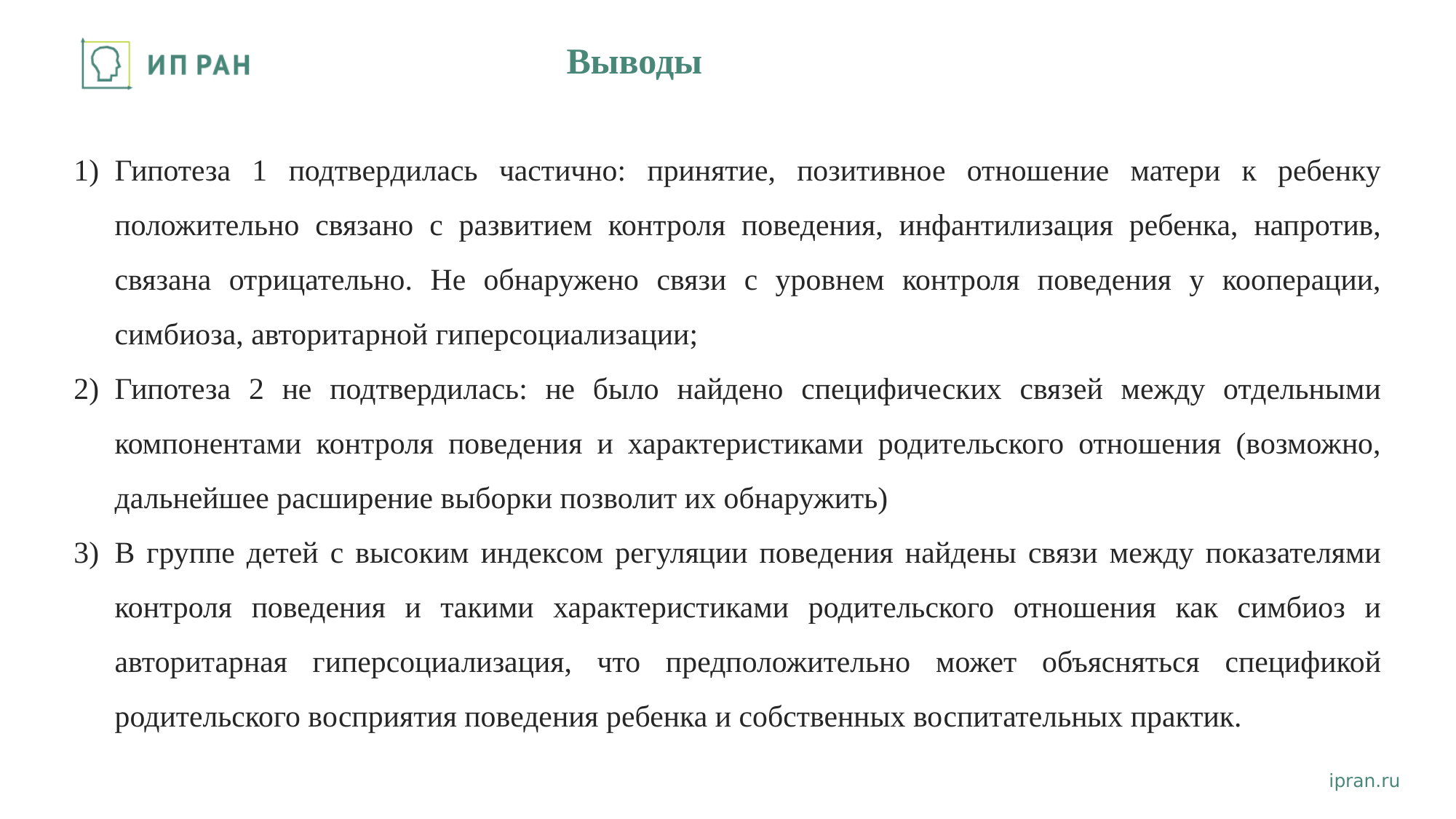

# Выводы
Гипотеза 1 подтвердилась частично: принятие, позитивное отношение матери к ребенку положительно связано с развитием контроля поведения, инфантилизация ребенка, напротив, связана отрицательно. Не обнаружено связи с уровнем контроля поведения у кооперации, симбиоза, авторитарной гиперсоциализации;
Гипотеза 2 не подтвердилась: не было найдено специфических связей между отдельными компонентами контроля поведения и характеристиками родительского отношения (возможно, дальнейшее расширение выборки позволит их обнаружить)
В группе детей с высоким индексом регуляции поведения найдены связи между показателями контроля поведения и такими характеристиками родительского отношения как симбиоз и авторитарная гиперсоциализация, что предположительно может объясняться спецификой родительского восприятия поведения ребенка и собственных воспитательных практик.